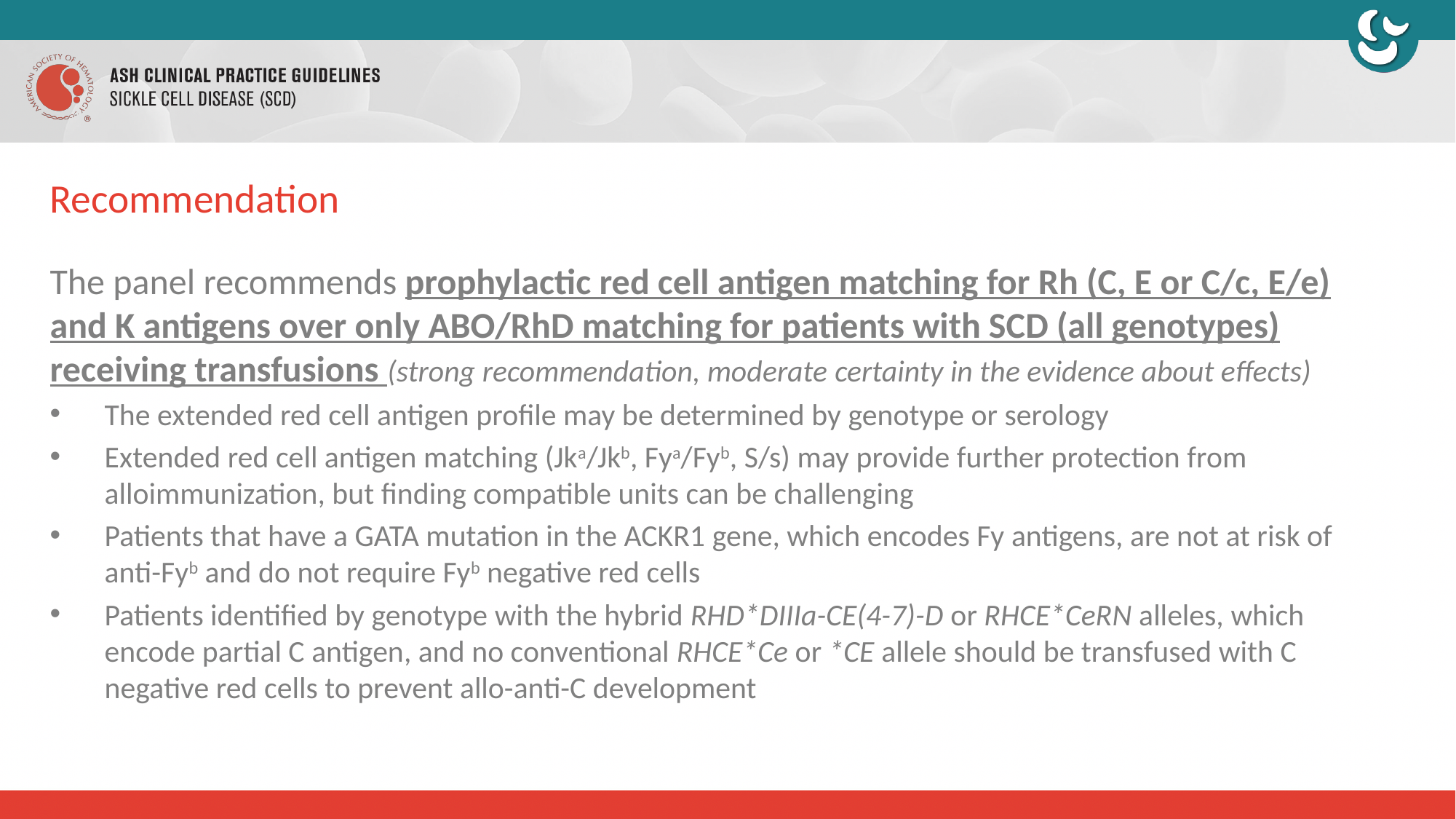

# Recommendation
The panel recommends prophylactic red cell antigen matching for Rh (C, E or C/c, E/e) and K antigens over only ABO/RhD matching for patients with SCD (all genotypes) receiving transfusions (strong recommendation, moderate certainty in the evidence about effects)
The extended red cell antigen profile may be determined by genotype or serology
Extended red cell antigen matching (Jka/Jkb, Fya/Fyb, S/s) may provide further protection from alloimmunization, but finding compatible units can be challenging
Patients that have a GATA mutation in the ACKR1 gene, which encodes Fy antigens, are not at risk of anti-Fyb and do not require Fyb negative red cells
Patients identified by genotype with the hybrid RHD*DIIIa-CE(4-7)-D or RHCE*CeRN alleles, which encode partial C antigen, and no conventional RHCE*Ce or *CE allele should be transfused with C negative red cells to prevent allo-anti-C development